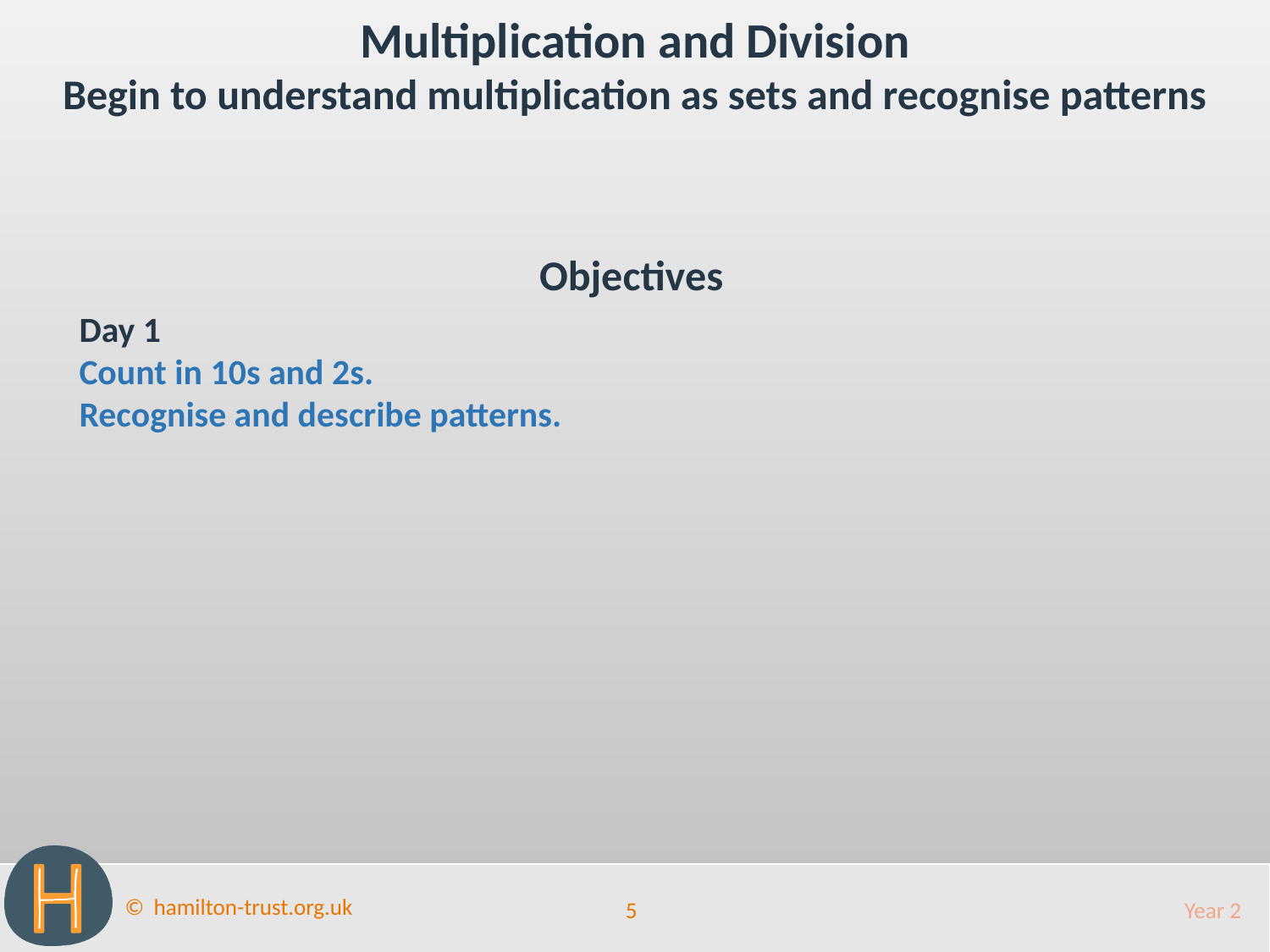

Multiplication and Division
Begin to understand multiplication as sets and recognise patterns
Objectives
Day 1
Count in 10s and 2s.                                                                                             Recognise and describe patterns.
5
Year 2